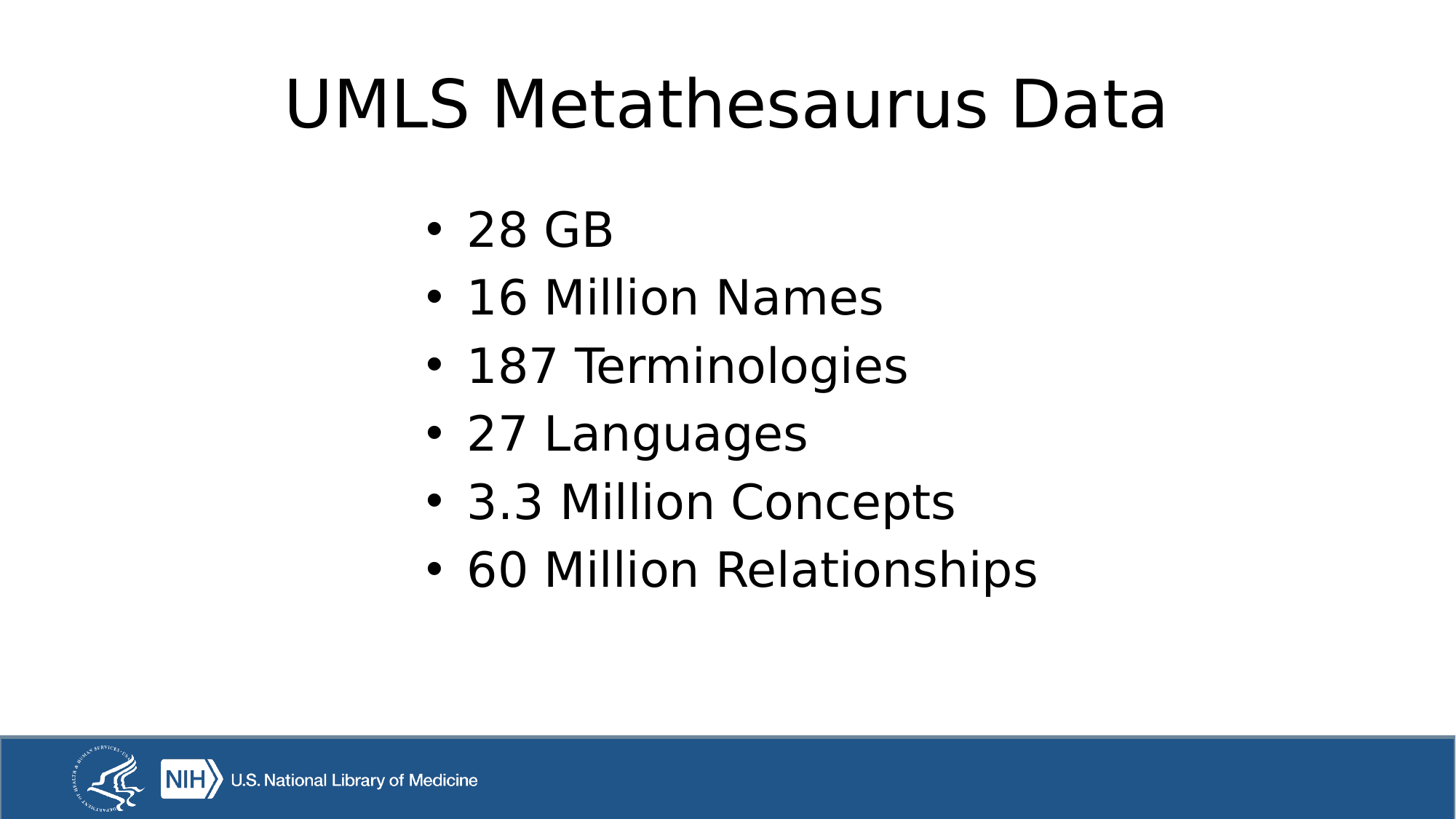

# UMLS Metathesaurus Data

28 GB
16 Million Names
187 Terminologies
27 Languages
3.3 Million Concepts
60 Million Relationships